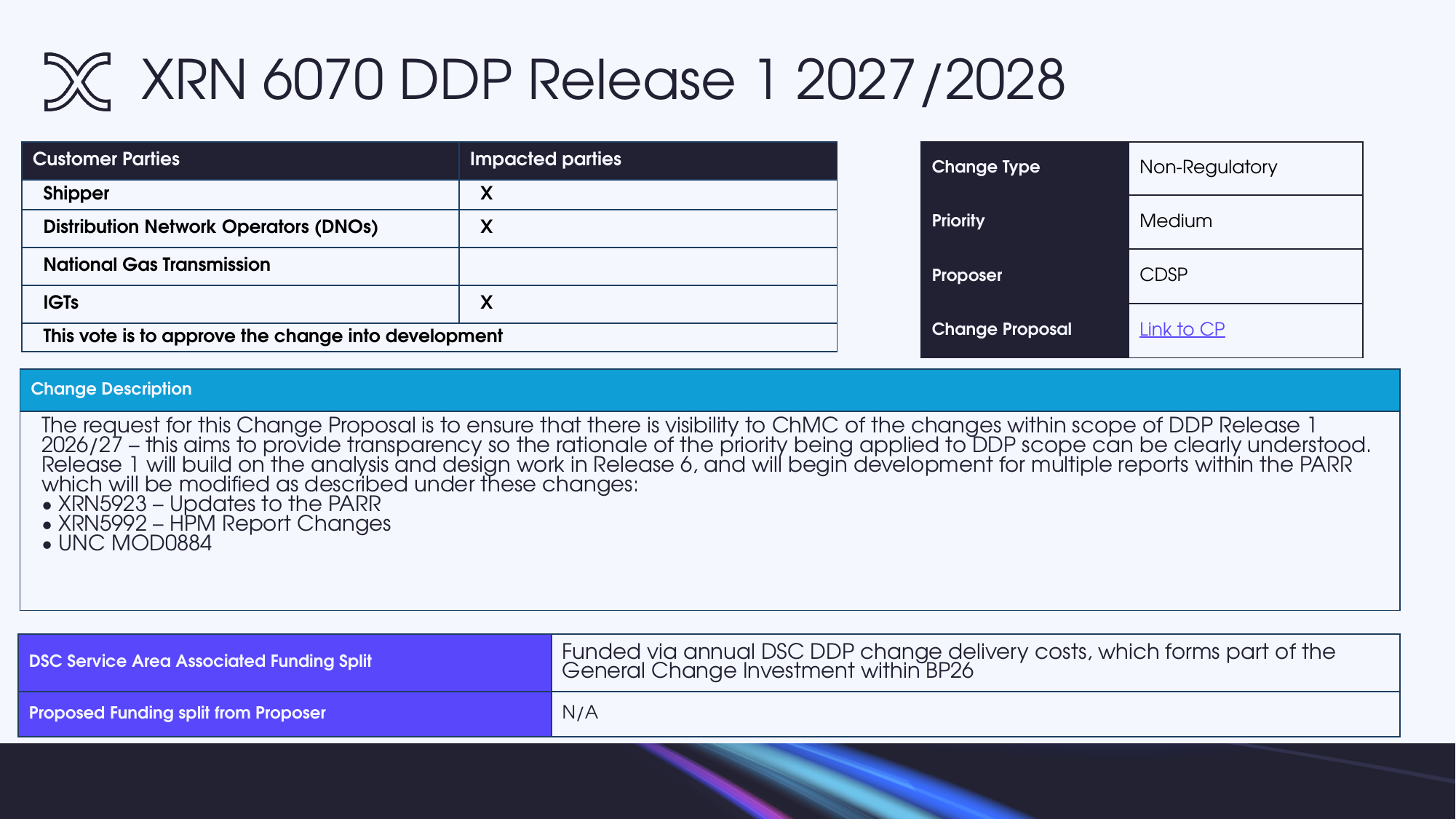

# XRN 6070 DDP Release 1 2027/2028
| Customer Parties | Impacted parties |
| --- | --- |
| Shipper | X |
| Distribution Network Operators (DNOs) | X |
| National Gas Transmission |  |
| IGTs | X |
| This vote is to approve the change into development |  |
| Change Type | Non-Regulatory​ |
| --- | --- |
| Priority | Medium​ |
| Proposer | CDSP​ |
| Change Proposal | Link to CP |
| Change Description |
| --- |
| The request for this Change Proposal is to ensure that there is visibility to ChMC of the changes within scope of DDP Release 1 2026/27 – this aims to provide transparency so the rationale of the priority being applied to DDP scope can be clearly understood. Release 1 will build on the analysis and design work in Release 6, and will begin development for multiple reports within the PARR which will be modified as described under these changes: • XRN5923 – Updates to the PARR • XRN5992 – HPM Report Changes • UNC MOD0884 |
| DSC Service Area Associated Funding Split | Funded via annual DSC DDP change delivery costs, which forms part of the General Change Investment within BP26​​ |
| --- | --- |
| Proposed Funding split from Proposer | N/A |